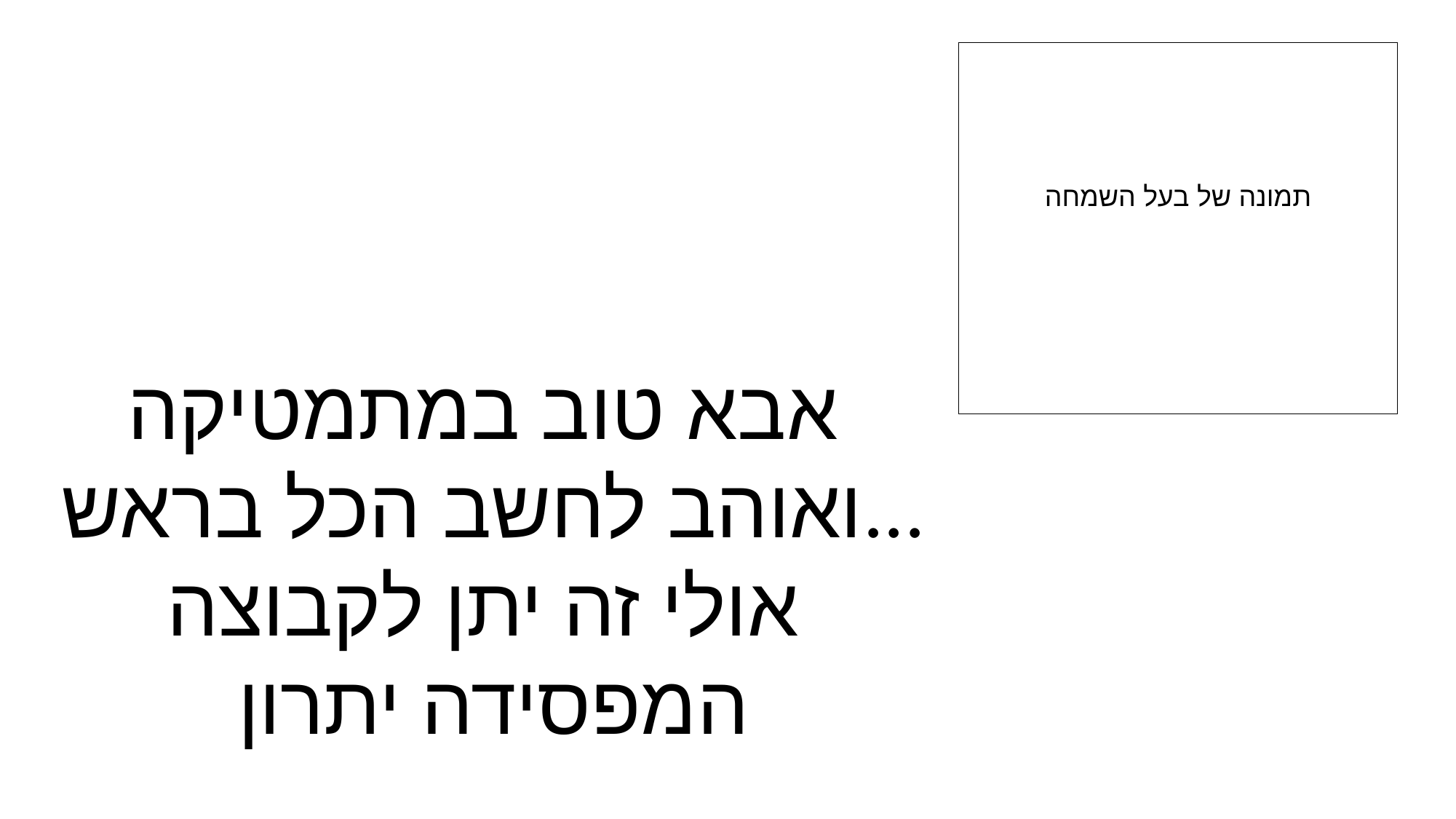

תמונה של בעל השמחה

אבא טוב במתמטיקה
ואוהב לחשב הכל בראש...
אולי זה יתן לקבוצה
המפסידה יתרון